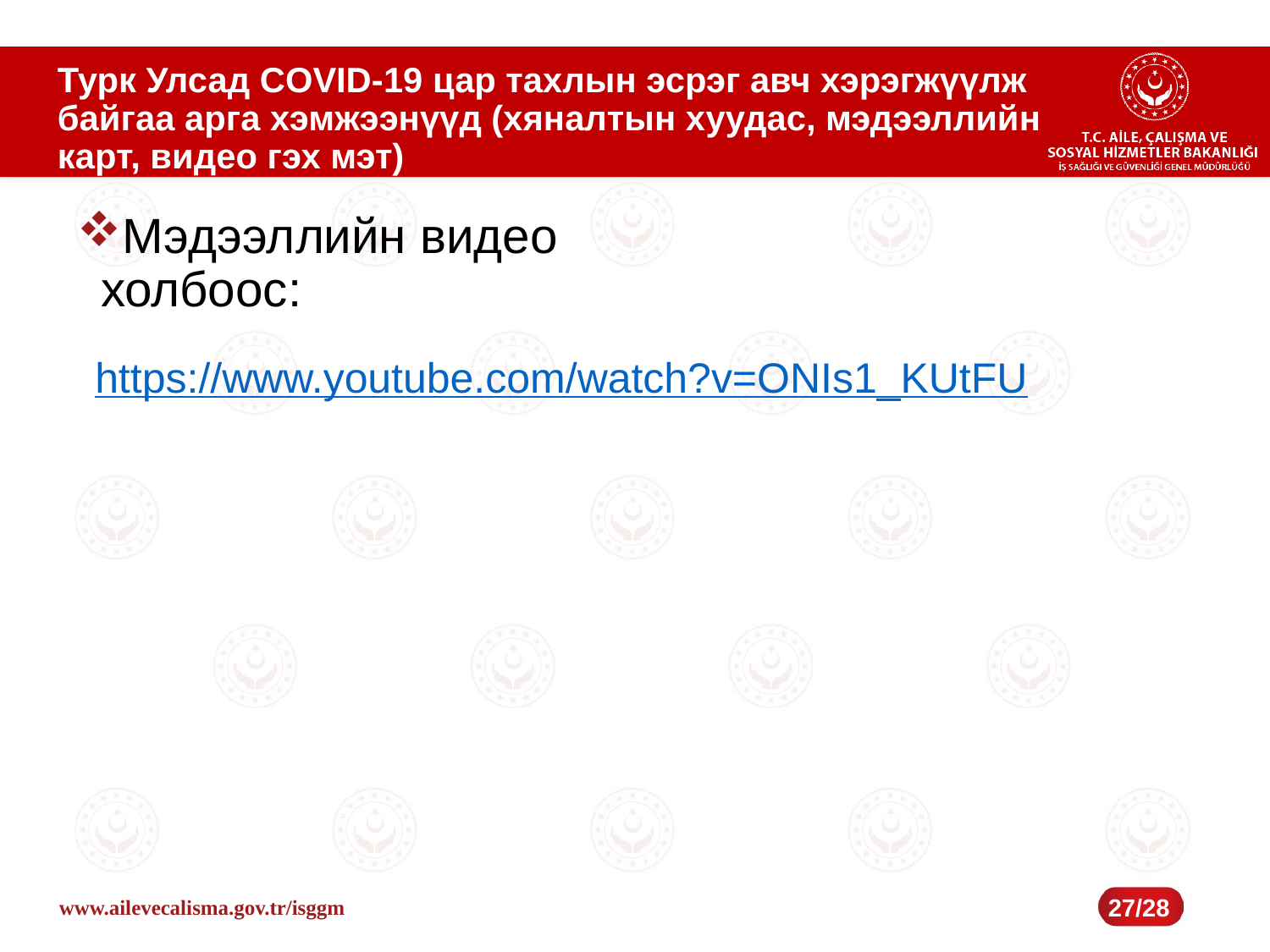

# Турк Улсад COVID-19 цар тахлын эсрэг авч хэрэгжүүлж байгаа арга хэмжээнүүд (хяналтын хуудас, мэдээллийн карт, видео гэх мэт)
Мэдээллийн видео холбоос:
https://www.youtube.com/watch?v=ONIs1_KUtFU
27/28